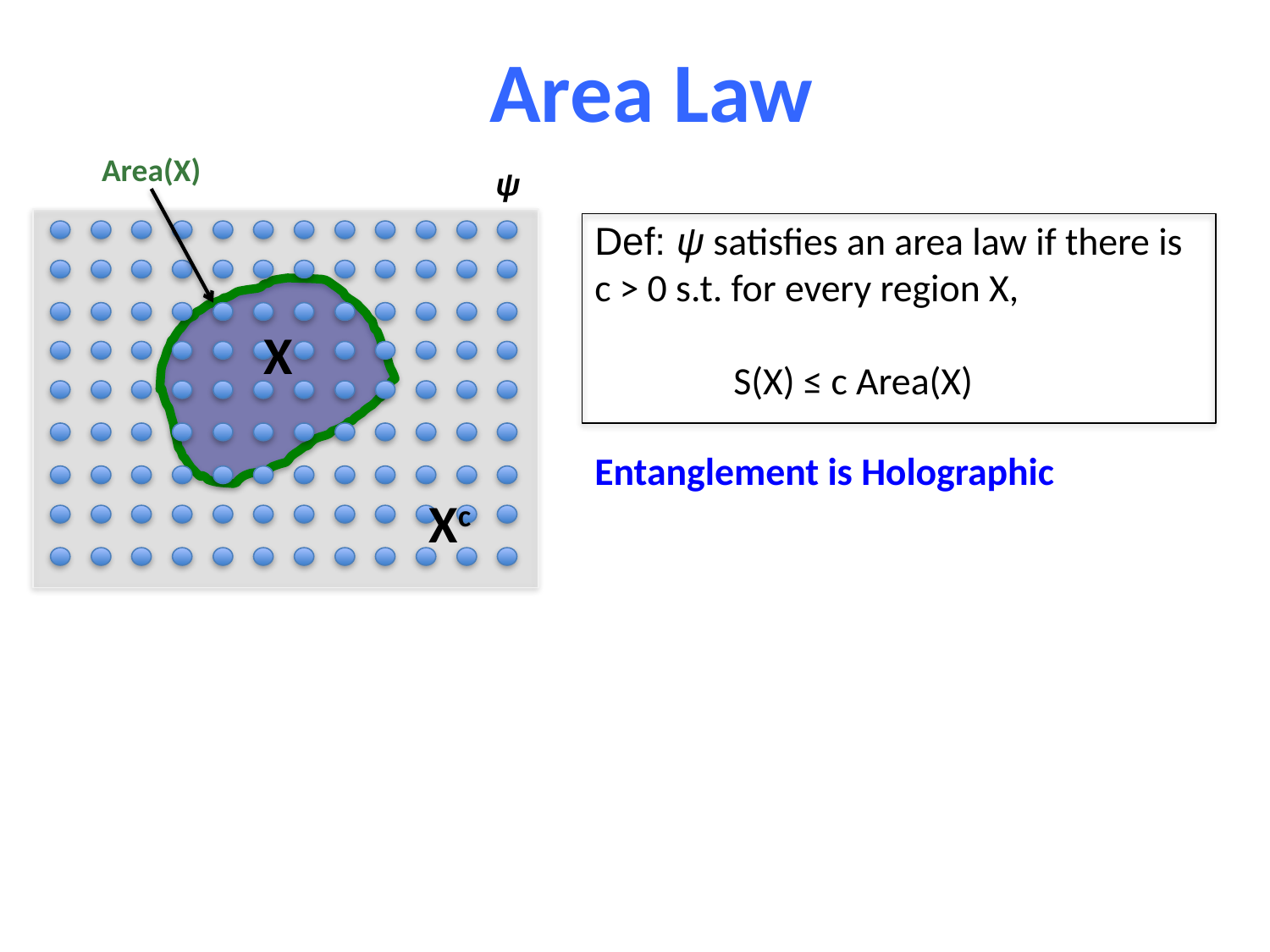

Area Law
Area(X)
ψ

Def: ψ satisfies an area law if there is c > 0 s.t. for every region X,

                S(X) ≤ c Area(X)

X

Entanglement is Holographic

Xc